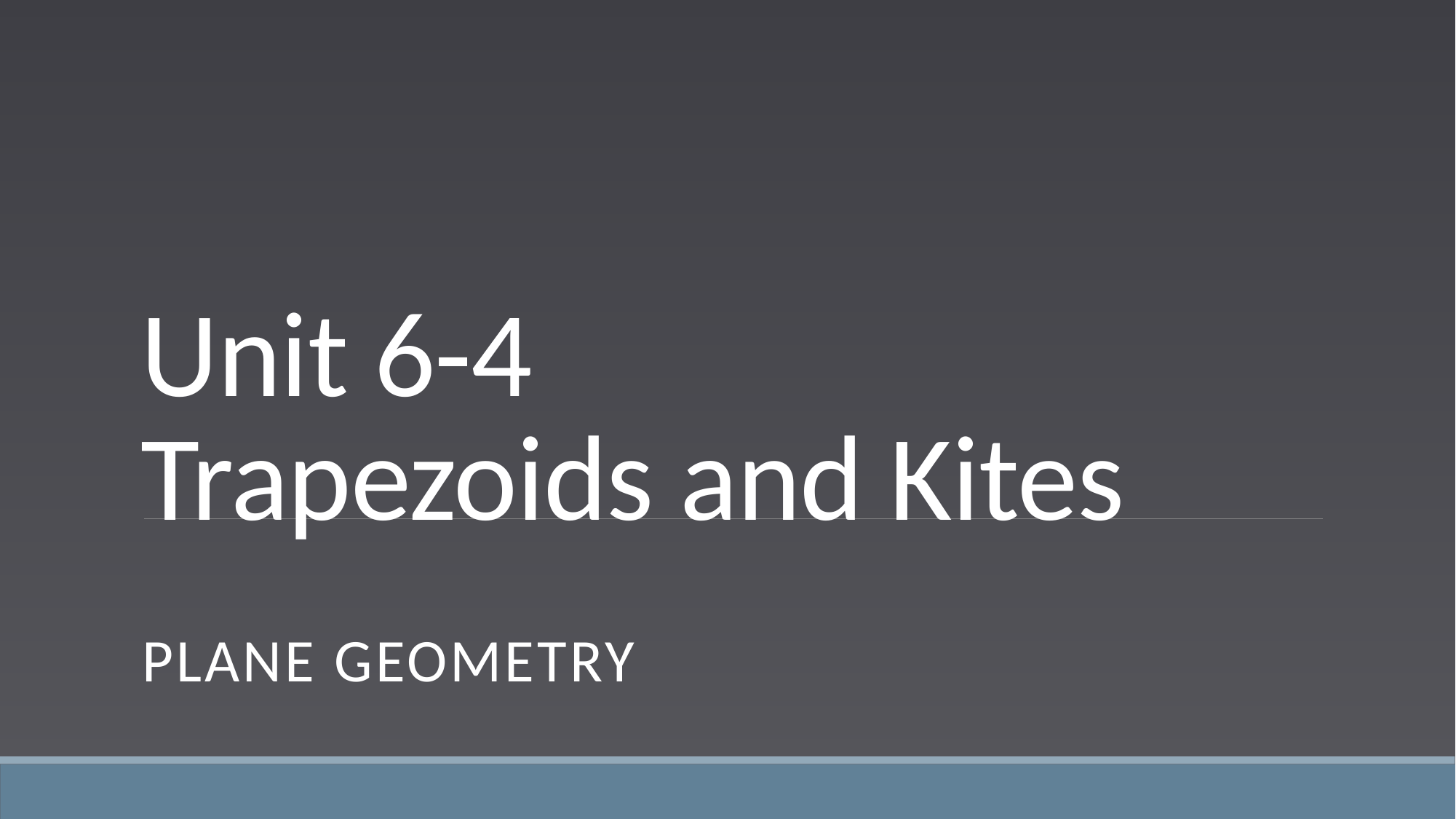

# Unit 6-4 Trapezoids and Kites
PLANE Geometry